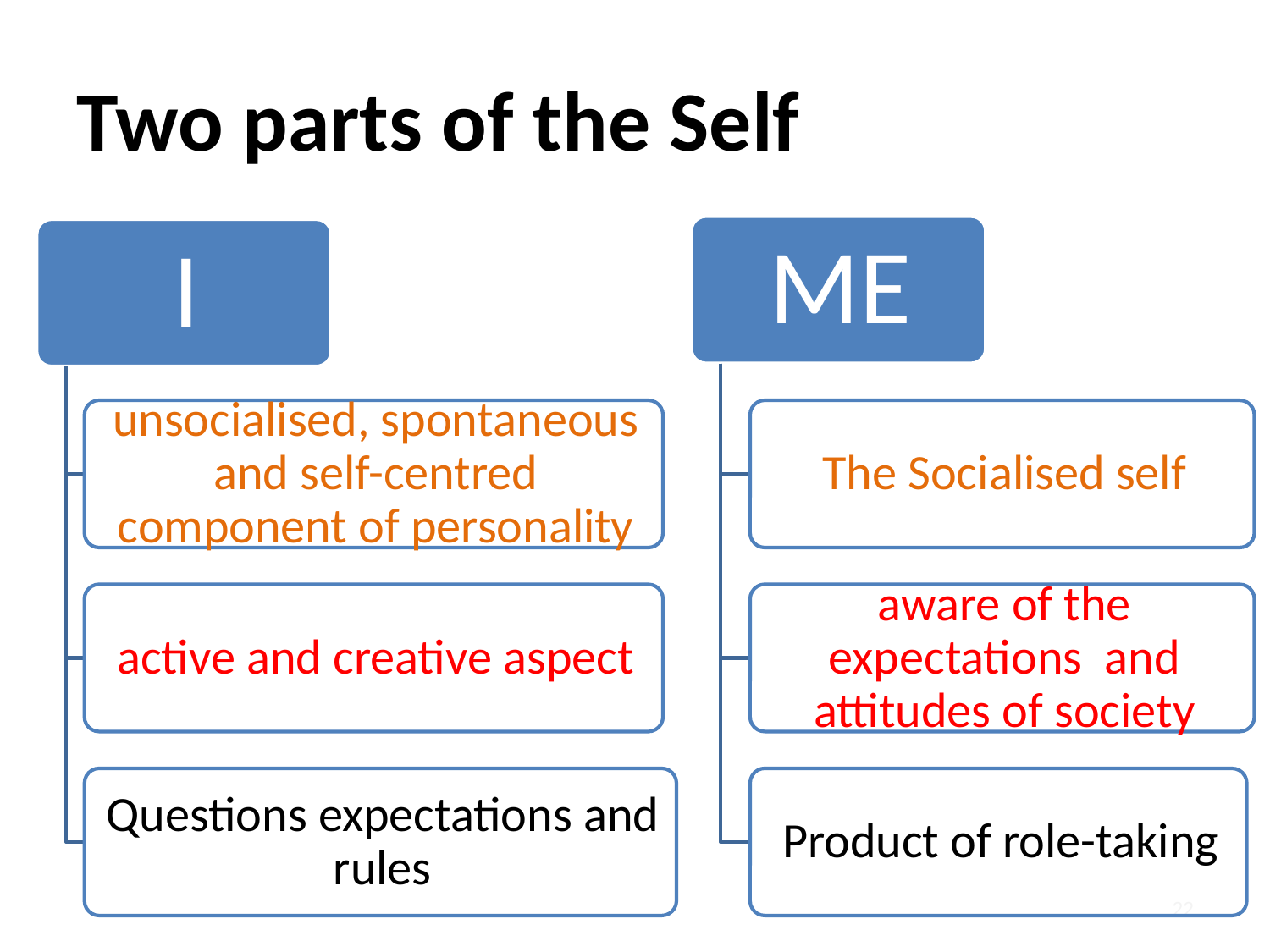

# Two parts of the Self
I
unsocialised, spontaneous and self-centred component of personality
active and creative aspect
Questions expectations and rules
ME
The Socialised self
aware of the expectations  and attitudes of society
Product of role-taking
22